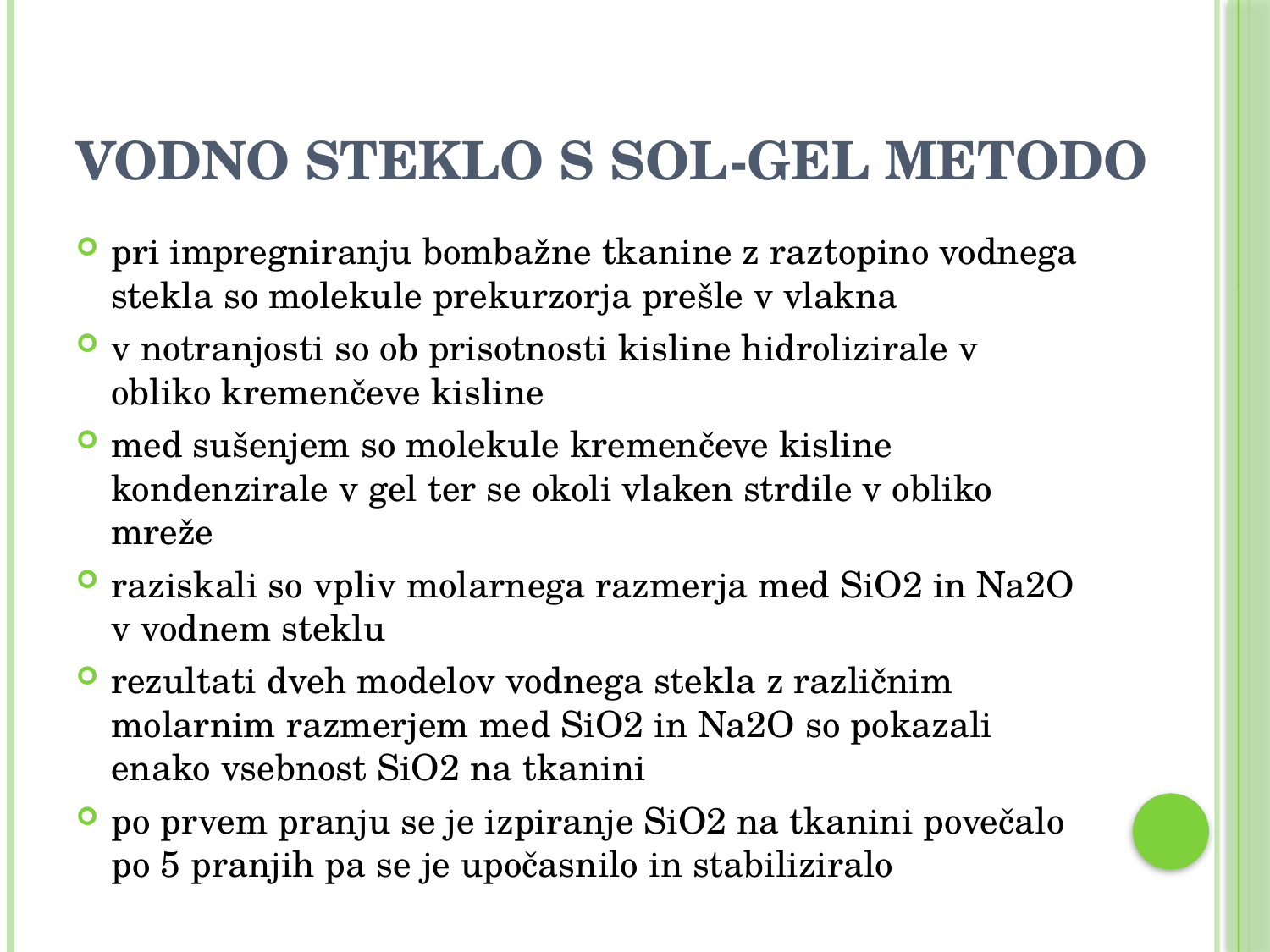

# VODNO STEKLO S SOL-GEL METODO
pri impregniranju bombažne tkanine z raztopino vodnega stekla so molekule prekurzorja prešle v vlakna
v notranjosti so ob prisotnosti kisline hidrolizirale v obliko kremenčeve kisline
med sušenjem so molekule kremenčeve kisline kondenzirale v gel ter se okoli vlaken strdile v obliko mreže
raziskali so vpliv molarnega razmerja med SiO2 in Na2O v vodnem steklu
rezultati dveh modelov vodnega stekla z različnim molarnim razmerjem med SiO2 in Na2O so pokazali enako vsebnost SiO2 na tkanini
po prvem pranju se je izpiranje SiO2 na tkanini povečalo po 5 pranjih pa se je upočasnilo in stabiliziralo